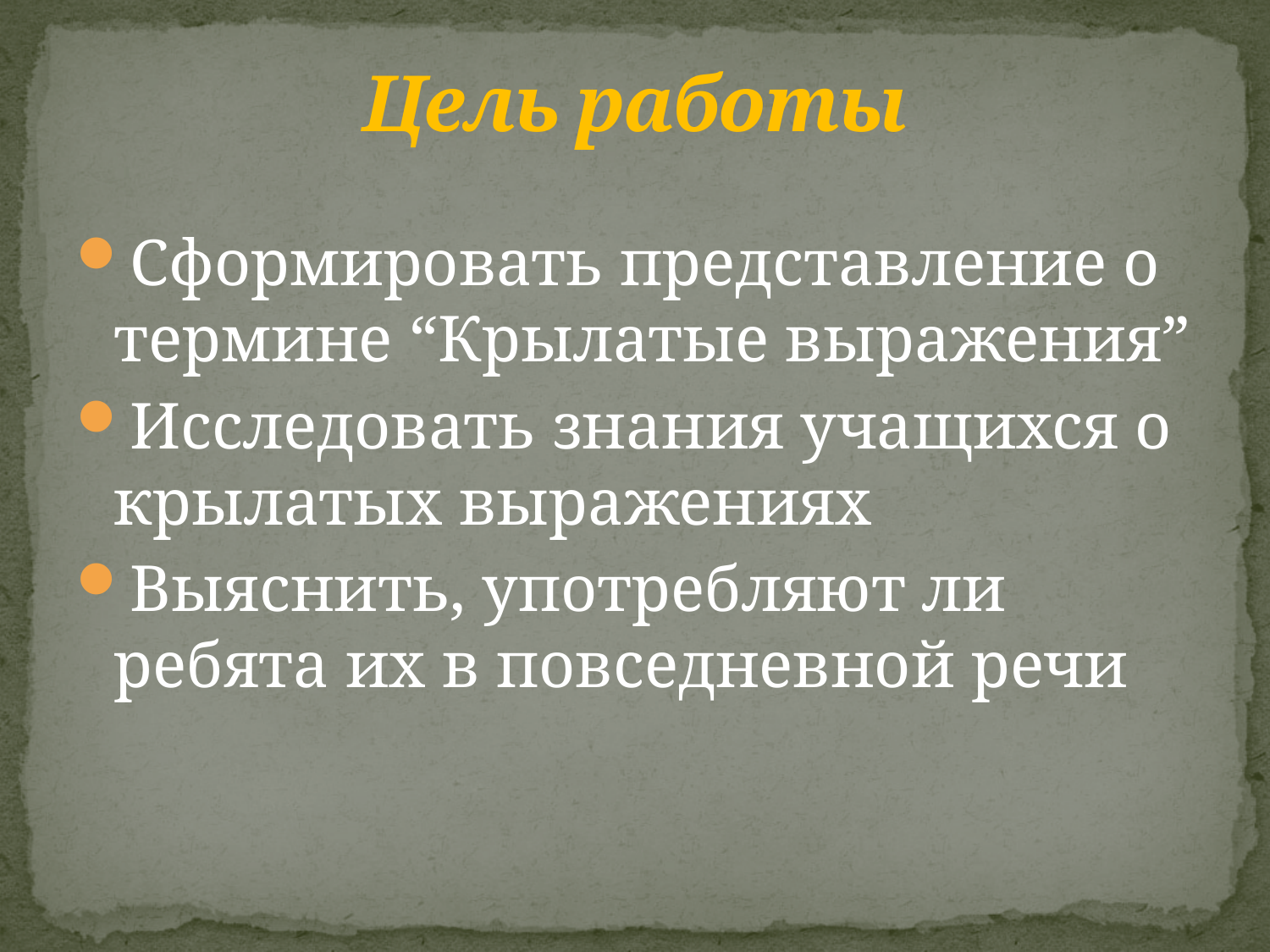

# Цель работы
Сформировать представление о термине “Крылатые выражения”
Исследовать знания учащихся о крылатых выражениях
Выяснить, употребляют ли ребята их в повседневной речи